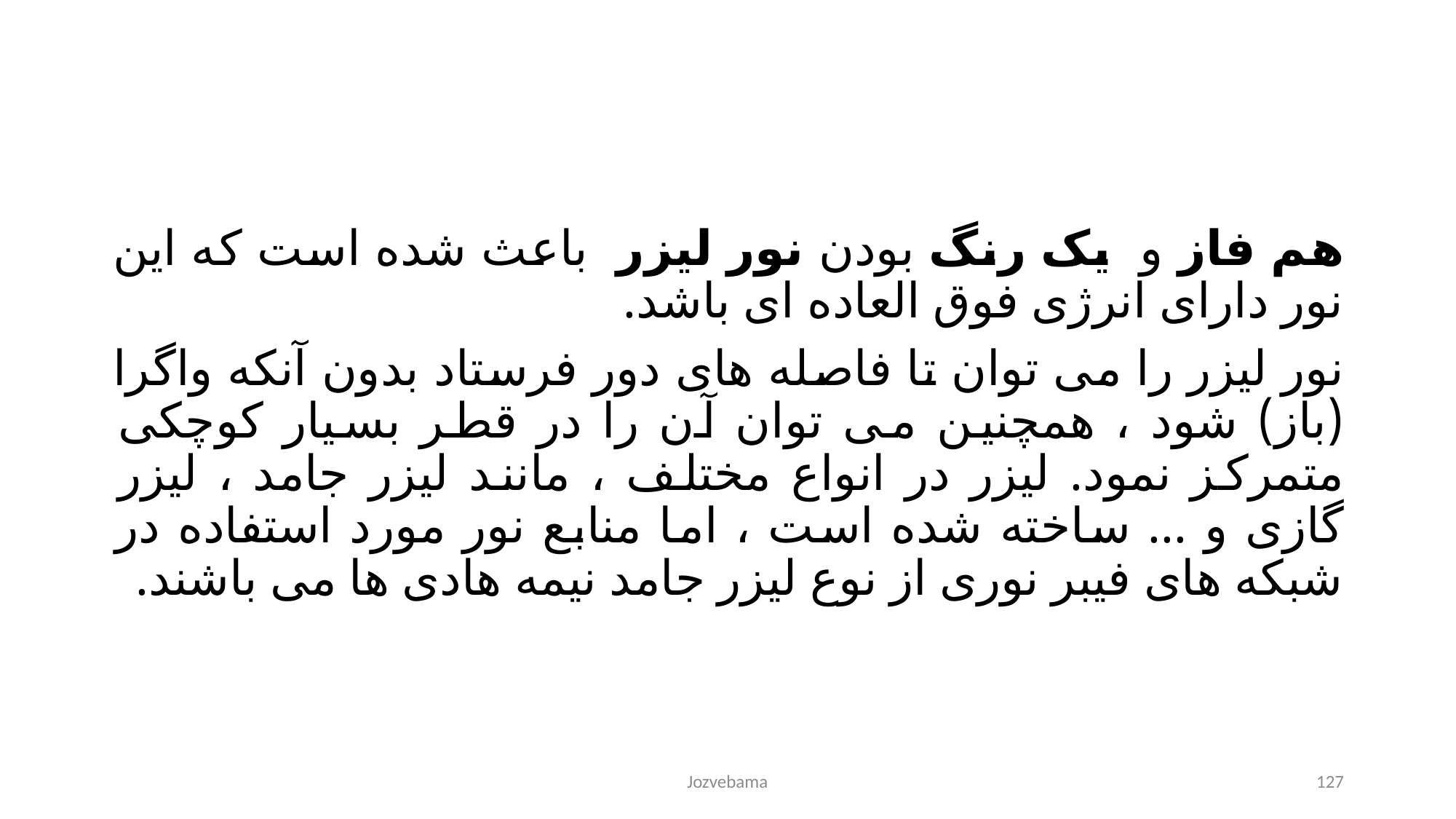

هم فاز و  یک رنگ بودن نور لیزر  باعث شده است که این نور دارای انرژی فوق العاده ای باشد.
نور لیزر را می توان تا فاصله های دور فرستاد بدون آنکه واگرا (باز) شود ، همچنین می توان آن را در قطر بسیار کوچکی متمرکز نمود. لیزر در انواع مختلف ، مانند لیزر جامد ، لیزر گازی و ... ساخته شده است ، اما منابع نور مورد استفاده در شبکه های فیبر نوری از نوع لیزر جامد نیمه هادی ها می باشند.
Jozvebama
127